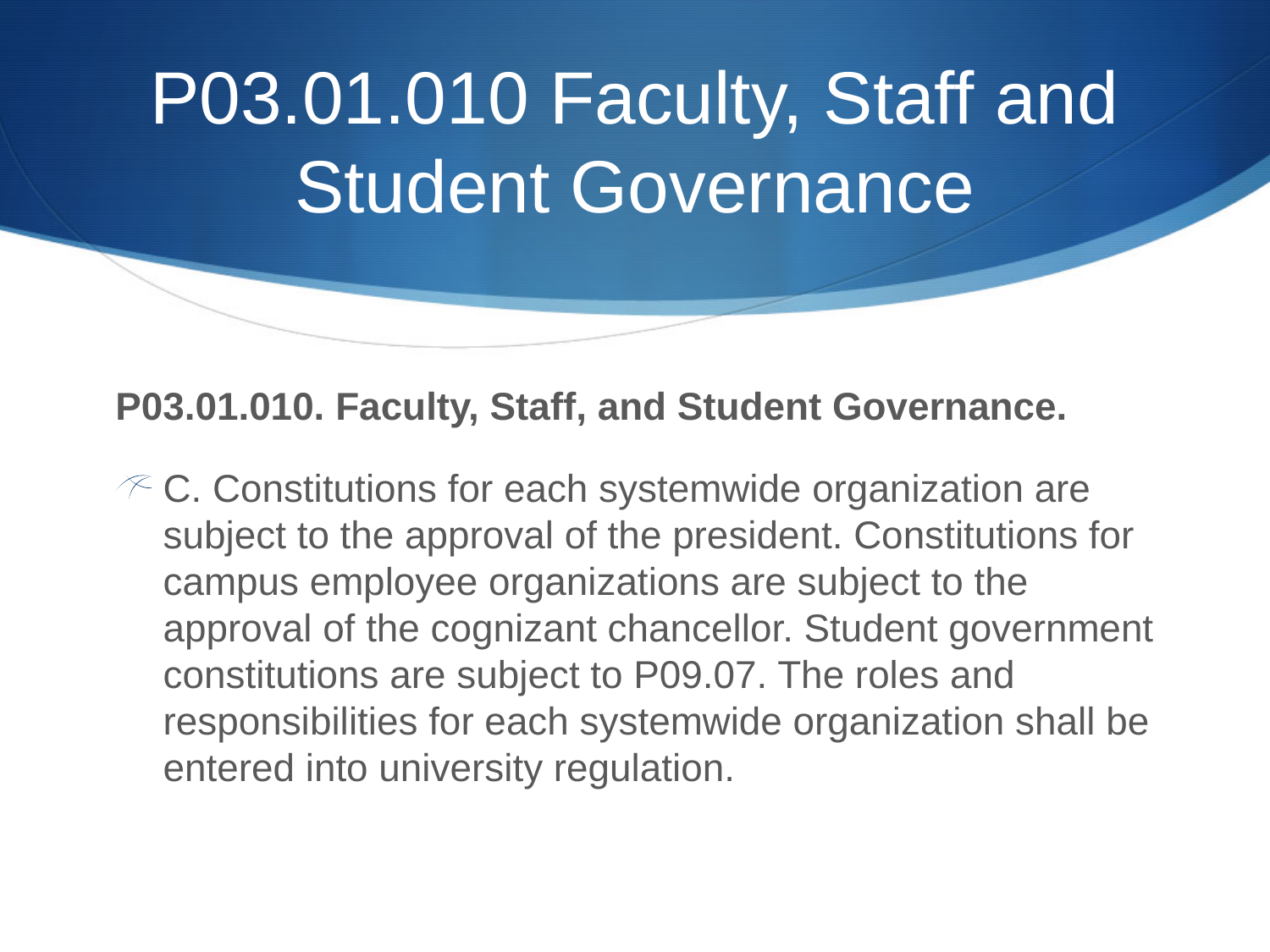

# P03.01.010 Faculty, Staff and Student Governance
P03.01.010. Faculty, Staff, and Student Governance.
C. Constitutions for each systemwide organization are subject to the approval of the president. Constitutions for campus employee organizations are subject to the approval of the cognizant chancellor. Student government constitutions are subject to P09.07. The roles and responsibilities for each systemwide organization shall be entered into university regulation.